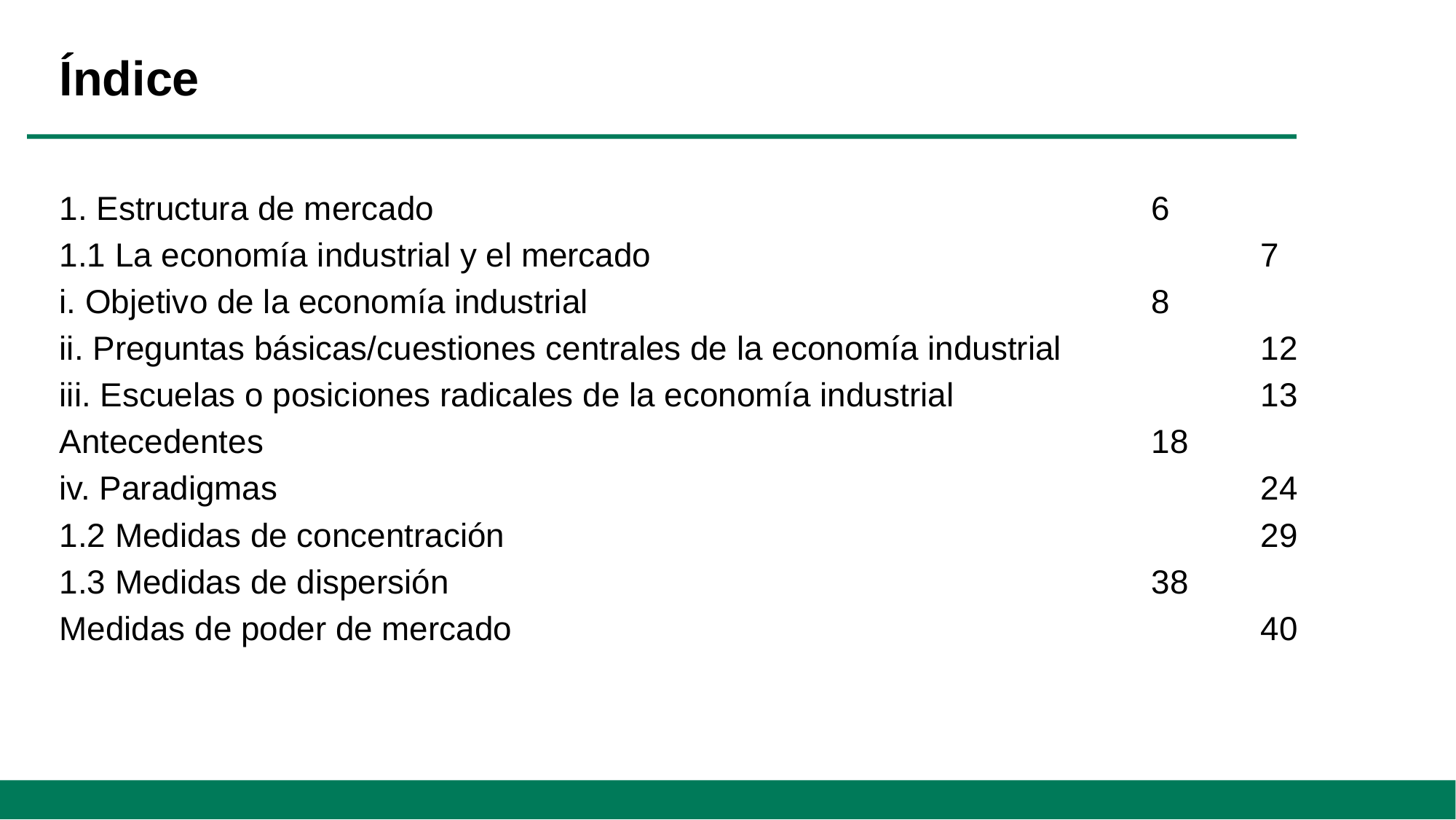

# Índice
1. Estructura de mercado							6
1.1 La economía industrial y el mercado 						7
i. Objetivo de la economía industrial 						8
ii. Preguntas básicas/cuestiones centrales de la economía industrial 		12
iii. Escuelas o posiciones radicales de la economía industrial 			13
Antecedentes 									18
iv. Paradigmas 									24
1.2 Medidas de concentración 							29
1.3 Medidas de dispersión 							38
Medidas de poder de mercado							40